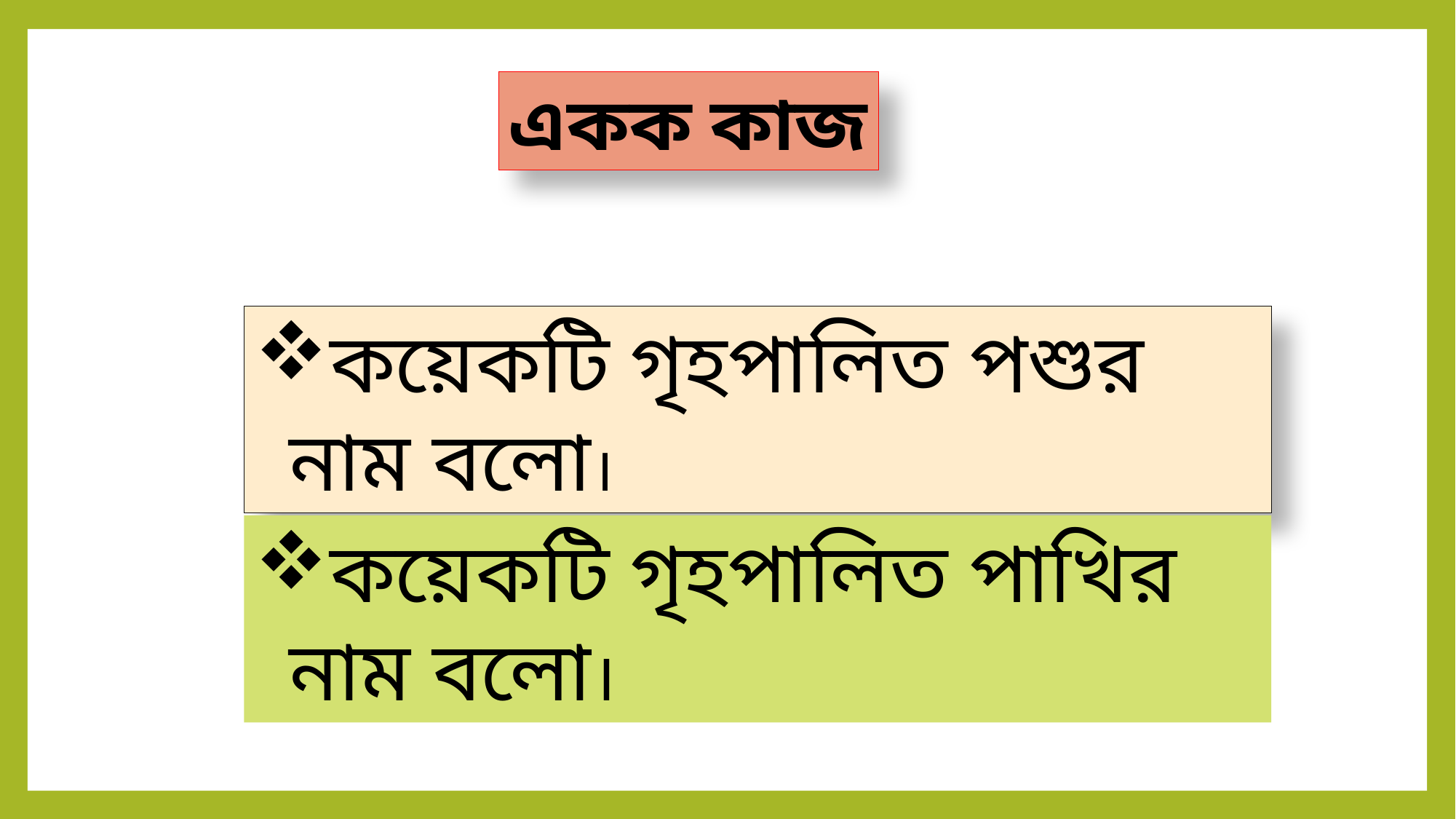

একক কাজ
কয়েকটি গৃহপালিত পশুর নাম বলো।
কয়েকটি গৃহপালিত পাখির নাম বলো।